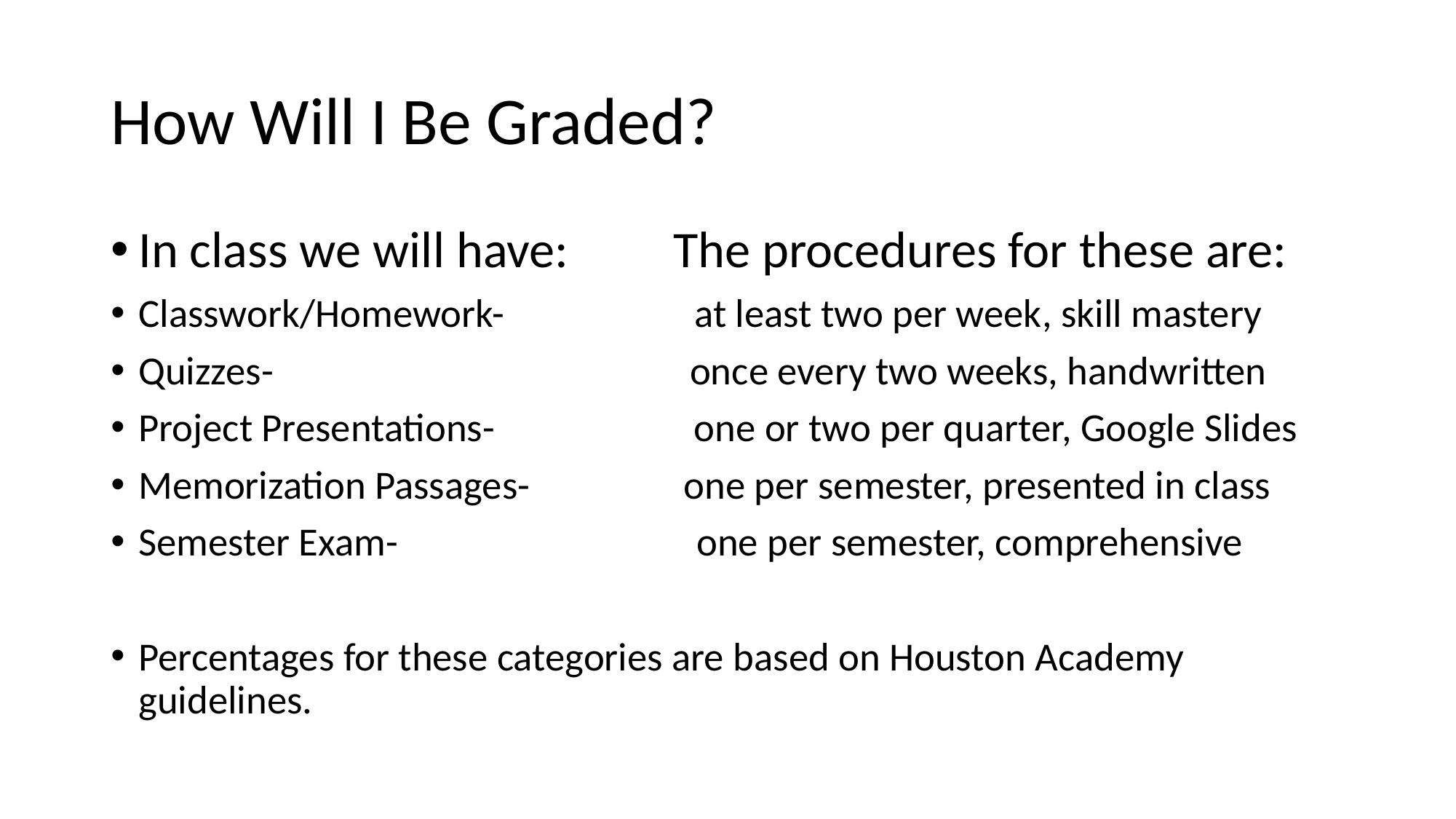

# How Will I Be Graded?
In class we will have:         The procedures for these are:
Classwork/Homework-                     at least two per week, skill mastery
Quizzes-                                              once every two weeks, handwritten
Project Presentations-                      one or two per quarter, Google Slides
Memorization Passages-                 one per semester, presented in class
Semester Exam-                                 one per semester, comprehensive

Percentages for these categories are based on Houston Academy guidelines.